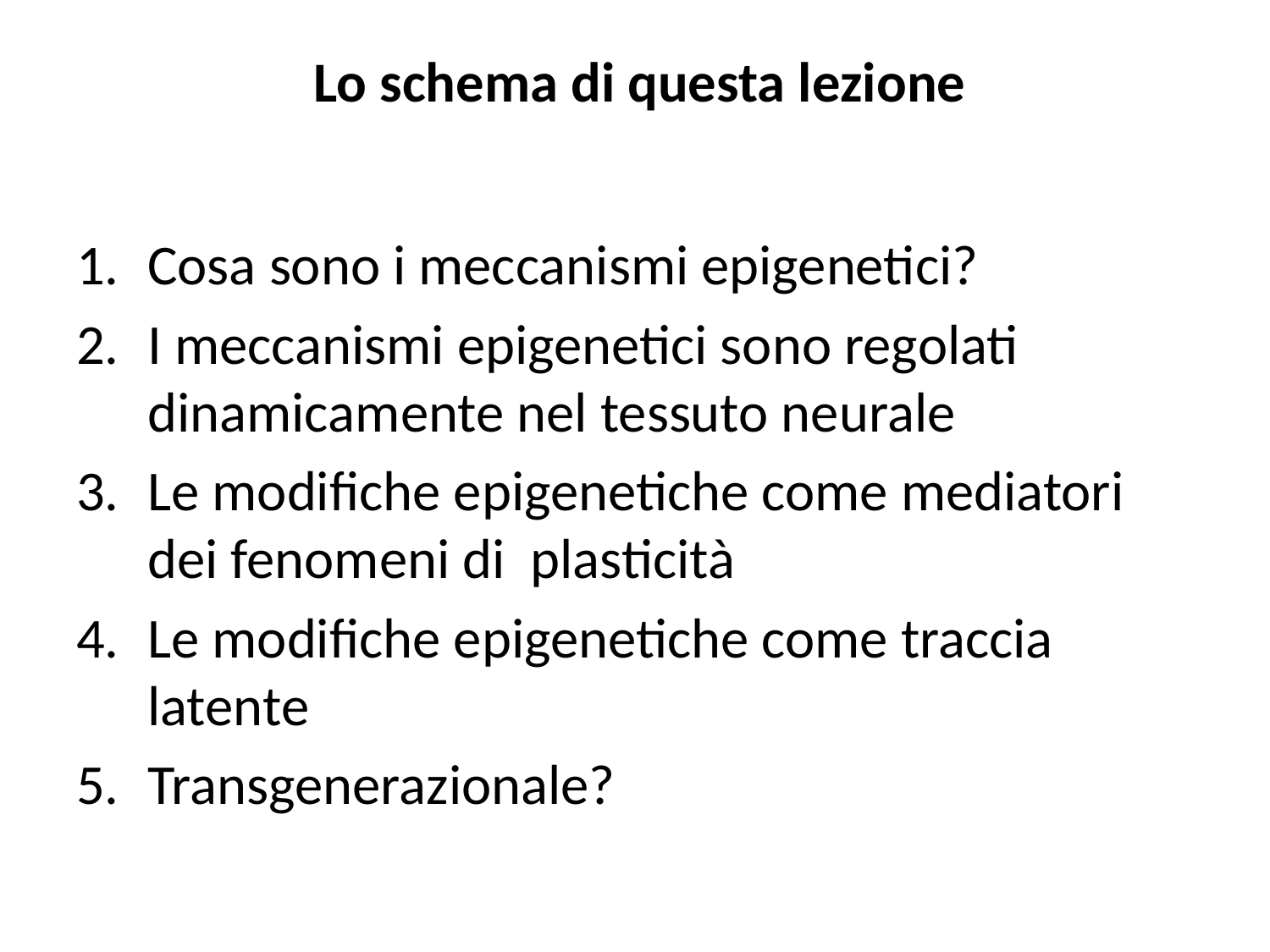

Lo schema di questa lezione
Cosa sono i meccanismi epigenetici?
I meccanismi epigenetici sono regolati dinamicamente nel tessuto neurale
Le modifiche epigenetiche come mediatori dei fenomeni di  plasticità
Le modifiche epigenetiche come traccia latente
Transgenerazionale?